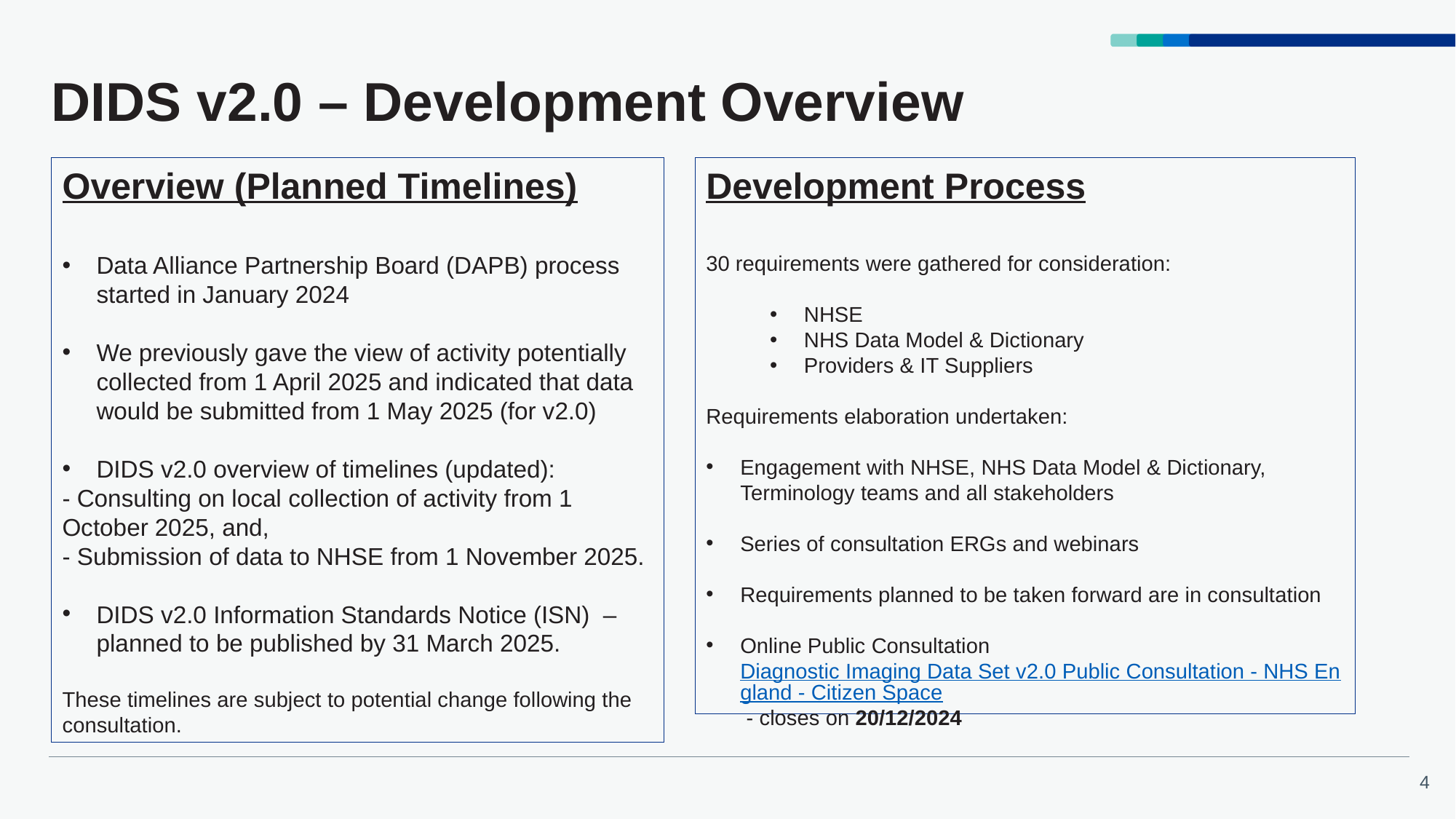

# DIDS v2.0 – Development Overview
Overview (Planned Timelines)

Data Alliance Partnership Board (DAPB) process started in January 2024

We previously gave the view of activity potentially collected from 1 April 2025 and indicated that data would be submitted from 1 May 2025 (for v2.0)

DIDS v2.0 overview of timelines (updated):
- Consulting on local collection of activity from 1 October 2025, and,
- Submission of data to NHSE from 1 November 2025.

DIDS v2.0 Information Standards Notice (ISN)  – planned to be published by 31 March 2025.

These timelines are subject to potential change following the consultation.
Development Process

30 requirements were gathered for consideration:

NHSE
NHS Data Model & Dictionary
Providers & IT Suppliers

Requirements elaboration undertaken:

Engagement with NHSE, NHS Data Model & Dictionary, Terminology teams and all stakeholders

Series of consultation ERGs and webinars

Requirements planned to be taken forward are in consultation

Online Public Consultation Diagnostic Imaging Data Set v2.0 Public Consultation - NHS England - Citizen Space - closes on 20/12/2024